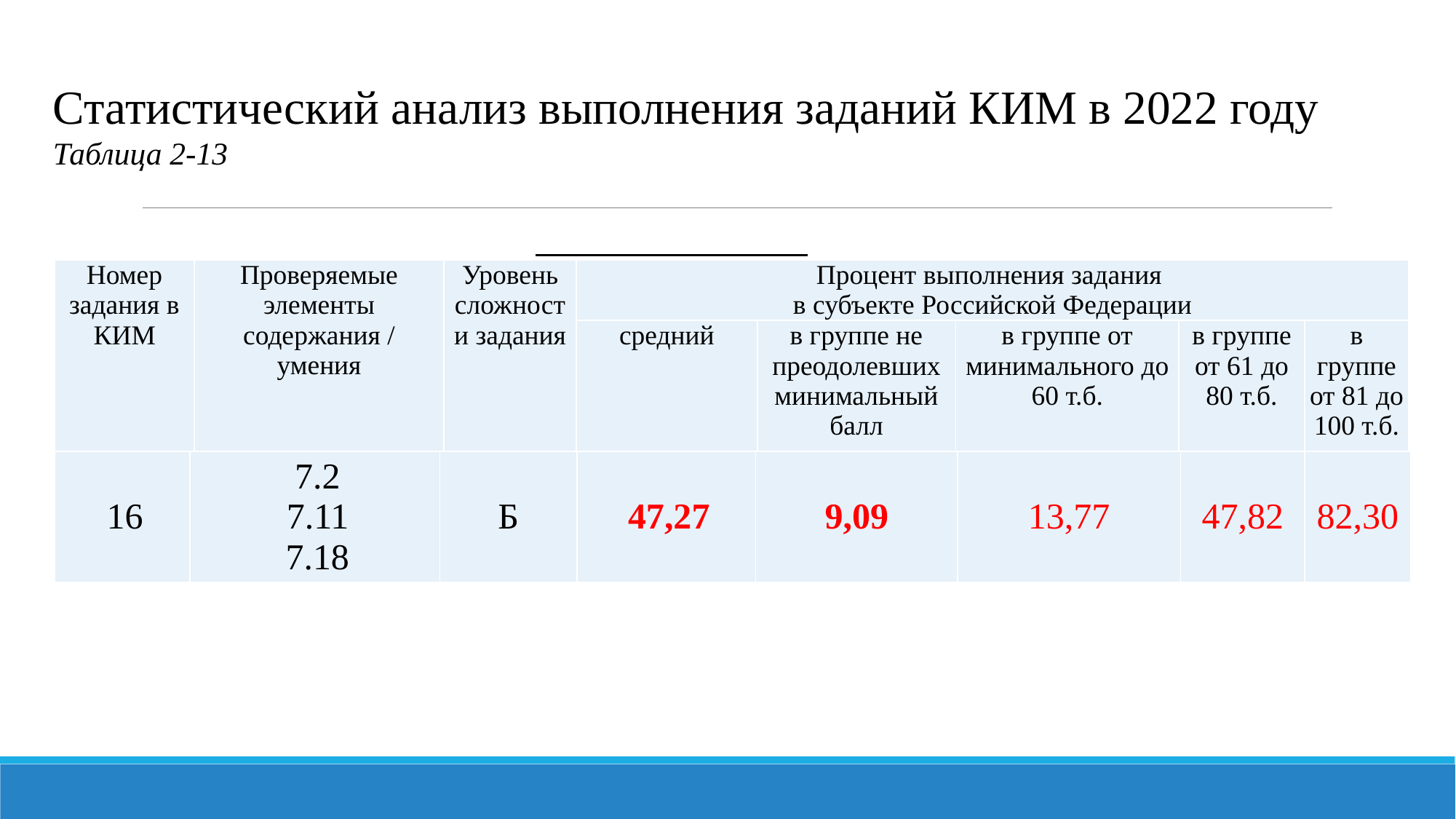

# Статистический анализ выполнения заданий КИМ в 2022 году Таблица 2‑13

| Номер задания в КИМ | Проверяемые элементы содержания / умения | Уровень сложности задания | Процент выполнения задания в субъекте Российской Федерации |  |  |  |  |
| --- | --- | --- | --- | --- | --- | --- | --- |
|  |  |  | средний | в группе не преодолевших минимальный балл | в группе от минимального до 60 т.б. | в группе от 61 до 80 т.б. | в группе от 81 до 100 т.б. |
| 16 | 7.2 7.11 7.18 | Б | 47,27 | 9,09 | 13,77 | 47,82 | 82,30 |
| --- | --- | --- | --- | --- | --- | --- | --- |